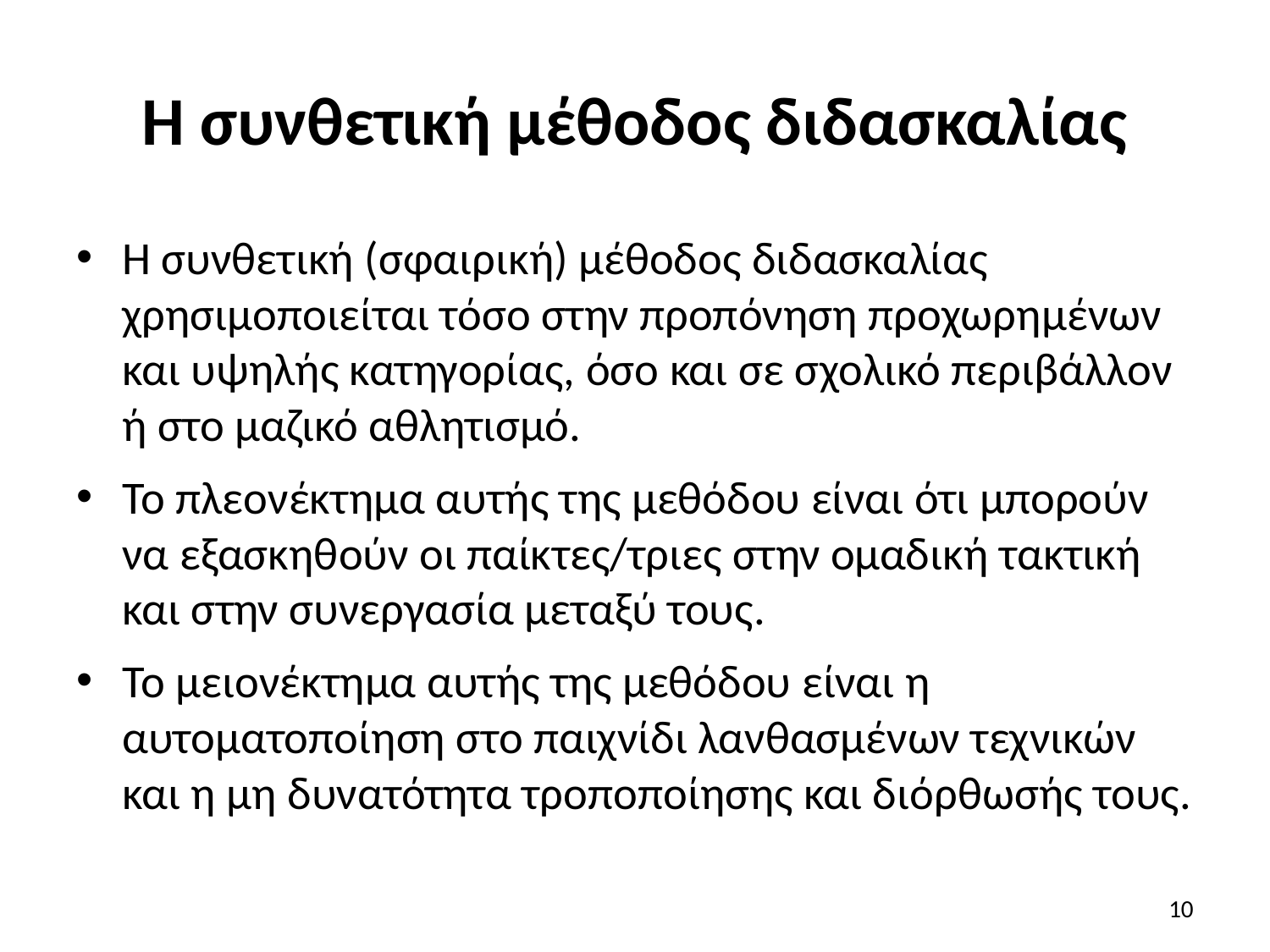

# Η συνθετική μέθοδος διδασκαλίας
Η συνθετική (σφαιρική) μέθοδος διδασκαλίας χρησιμοποιείται τόσο στην προπόνηση προχωρημένων και υψηλής κατηγορίας, όσο και σε σχολικό περιβάλλον ή στο μαζικό αθλητισμό.
Το πλεονέκτημα αυτής της μεθόδου είναι ότι μπορούν να εξασκηθούν οι παίκτες/τριες στην ομαδική τακτική και στην συνεργασία μεταξύ τους.
Το μειονέκτημα αυτής της μεθόδου είναι η αυτοματοποίηση στο παιχνίδι λανθασμένων τεχνικών και η μη δυνατότητα τροποποίησης και διόρθωσής τους.
10